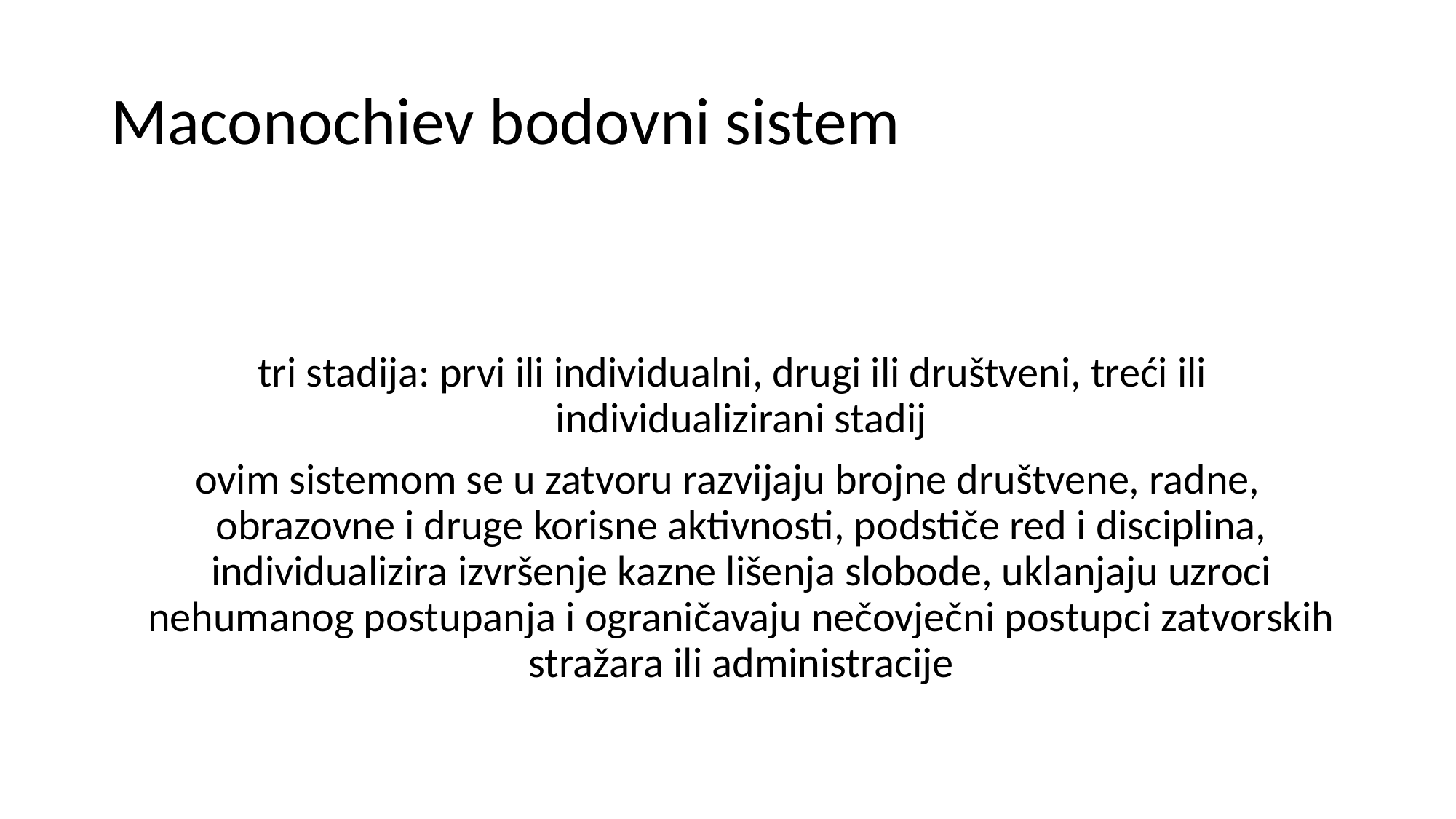

# Maconochiev bodovni sistem

 tri stadija: prvi ili individualni, drugi ili društveni, treći ili individualizirani stadij
ovim sistemom se u zatvoru razvijaju brojne društvene, radne, obrazovne i druge korisne aktivnosti, podstiče red i disciplina, individualizira izvršenje kazne lišenja slobode, uklanjaju uzroci nehumanog postupanja i ograničavaju nečovječni postupci zatvorskih stražara ili administracije